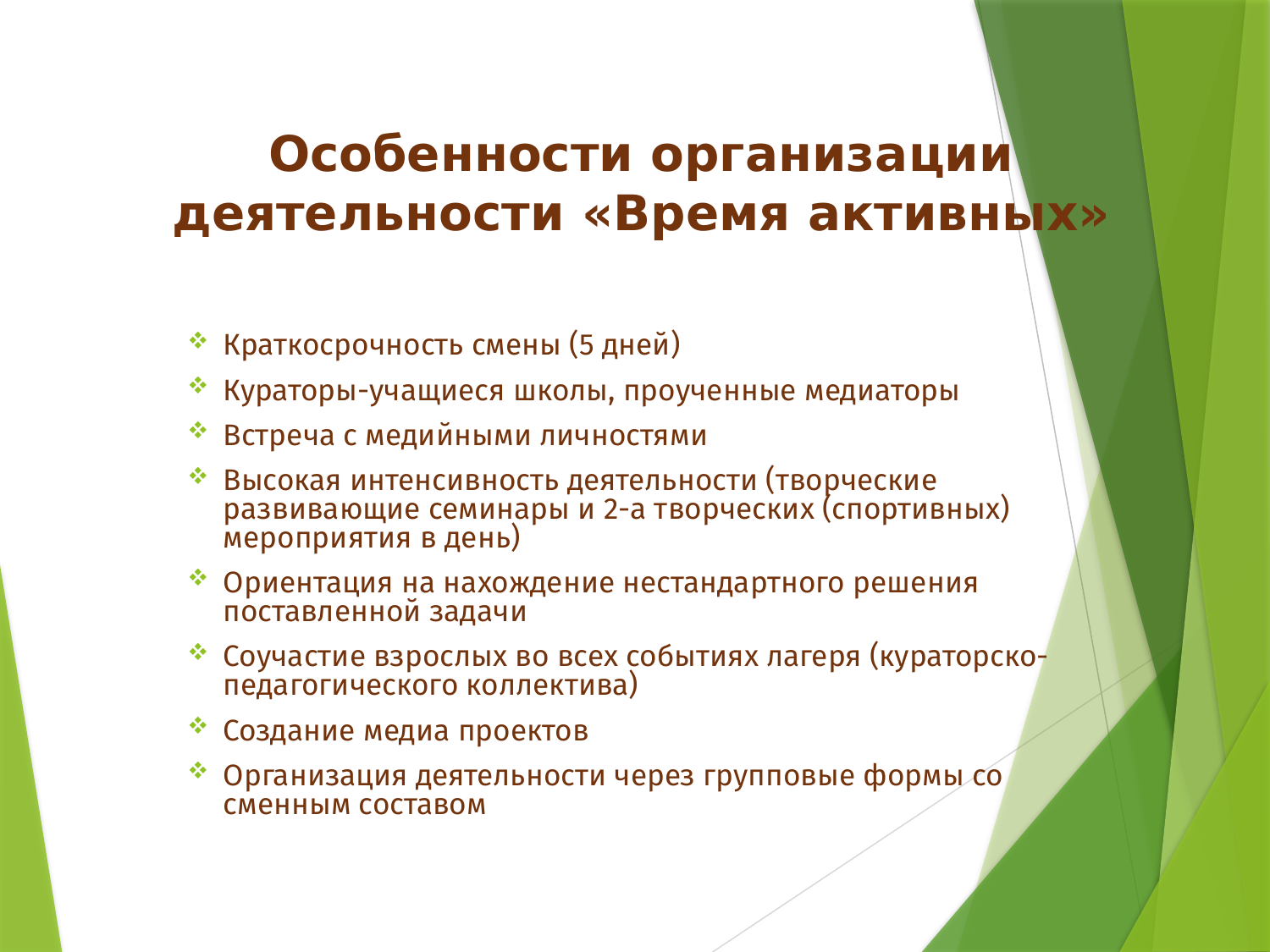

# Особенности организации деятельности «Время активных»
Краткосрочность смены (5 дней)
Кураторы-учащиеся школы, проученные медиаторы
Встреча с медийными личностями
Высокая интенсивность деятельности (творческие развивающие семинары и 2-а творческих (спортивных) мероприятия в день)
Ориентация на нахождение нестандартного решения поставленной задачи
Соучастие взрослых во всех событиях лагеря (кураторско-педагогического коллектива)
Создание медиа проектов
Организация деятельности через групповые формы со сменным составом